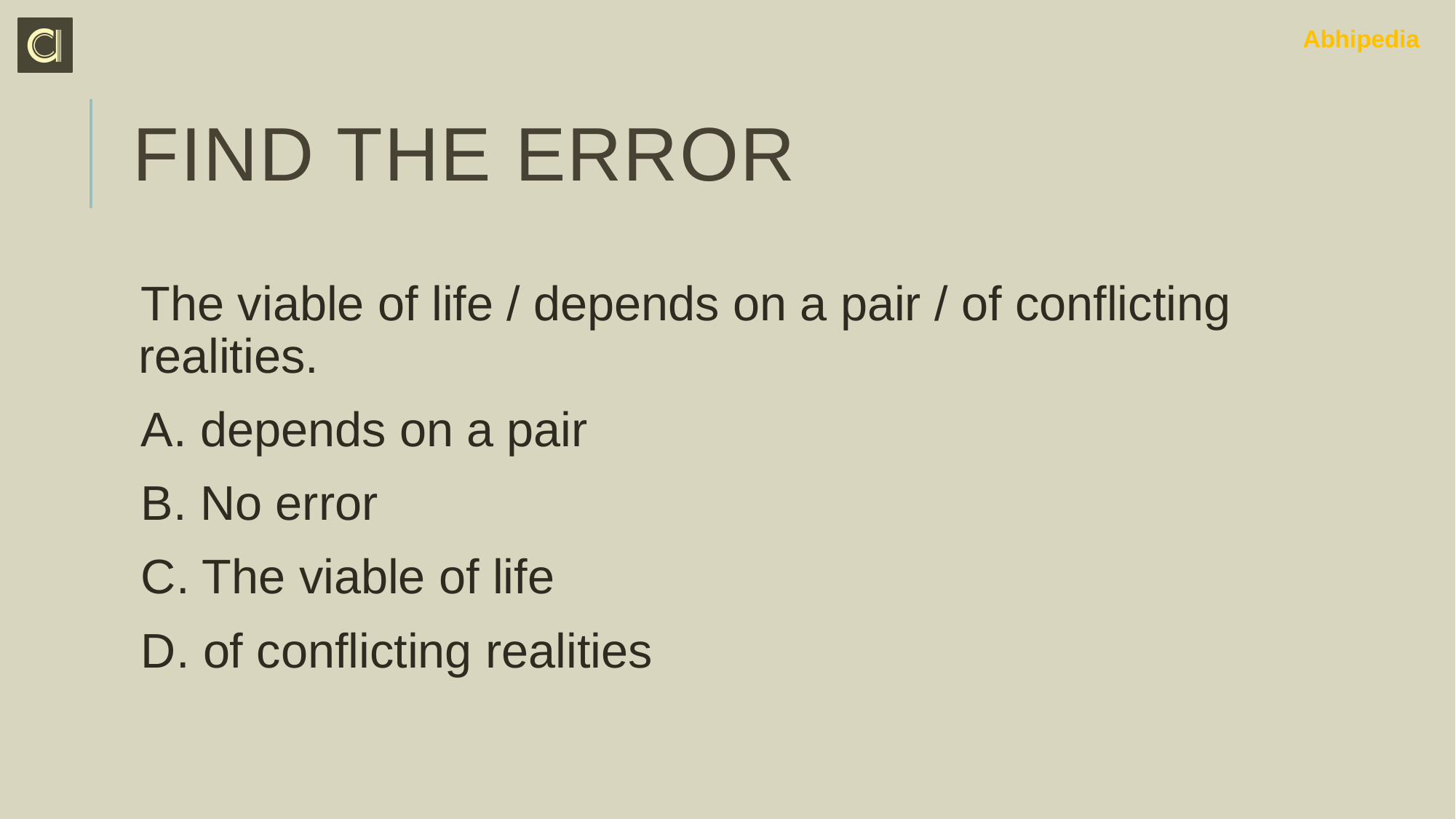

# Find the error
The viable of life / depends on a pair / of conflicting realities.
A. depends on a pair
B. No error
C. The viable of life
D. of conflicting realities